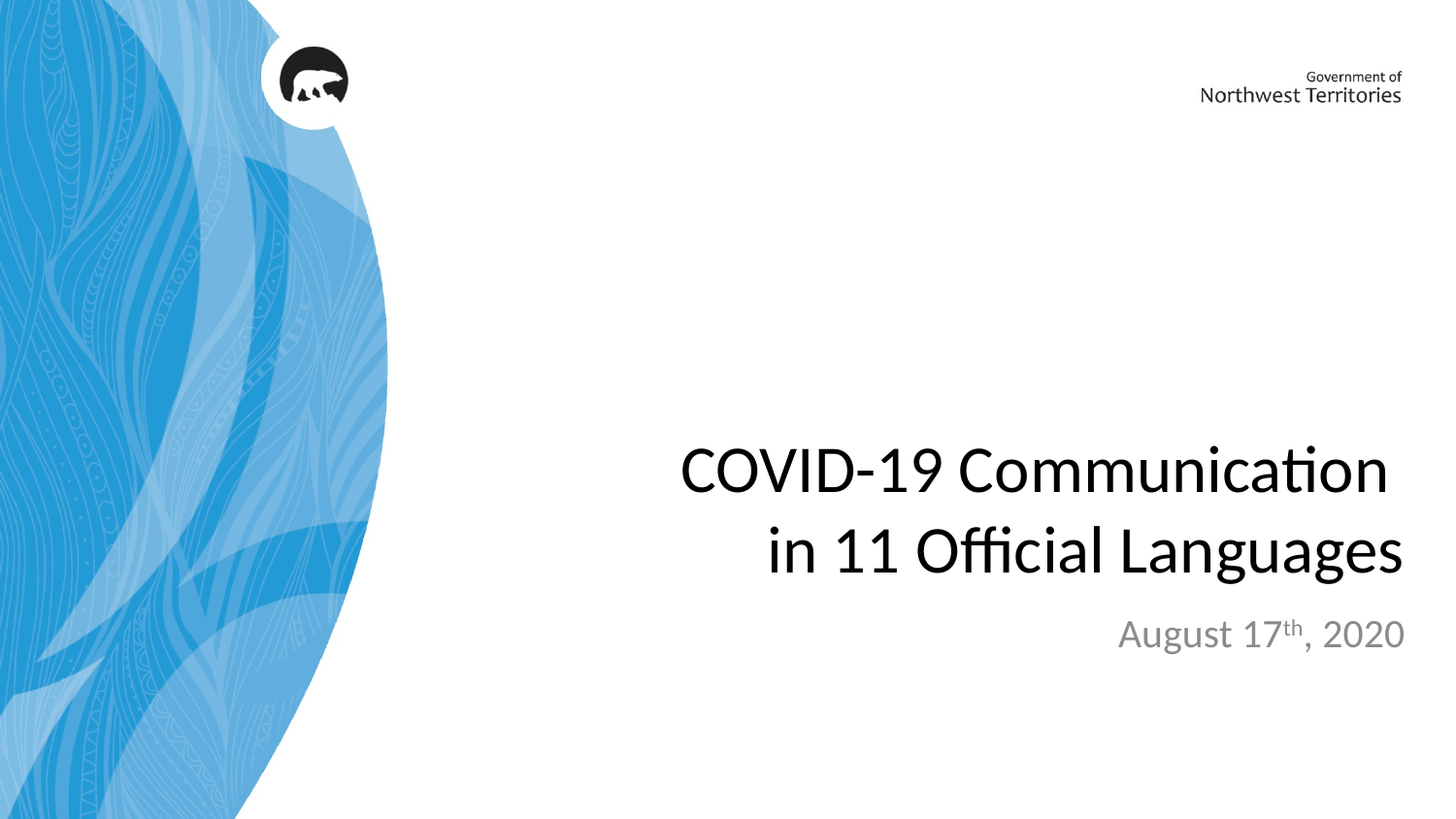

# COVID-19 Communication in 11 Official Languages
August 17th, 2020